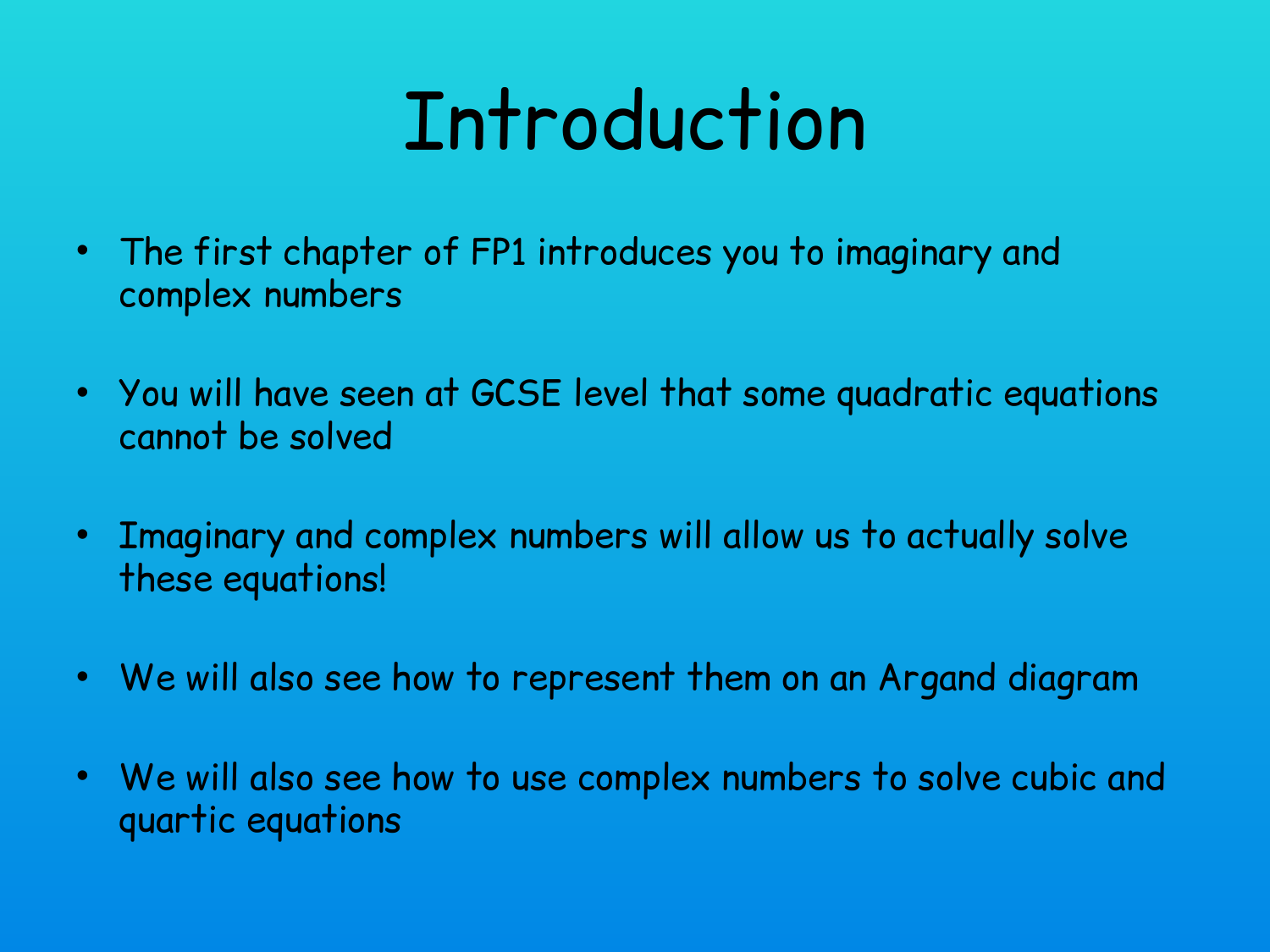

# Introduction
The first chapter of FP1 introduces you to imaginary and complex numbers

You will have seen at GCSE level that some quadratic equations cannot be solved

Imaginary and complex numbers will allow us to actually solve these equations!

We will also see how to represent them on an Argand diagram

We will also see how to use complex numbers to solve cubic and quartic equations